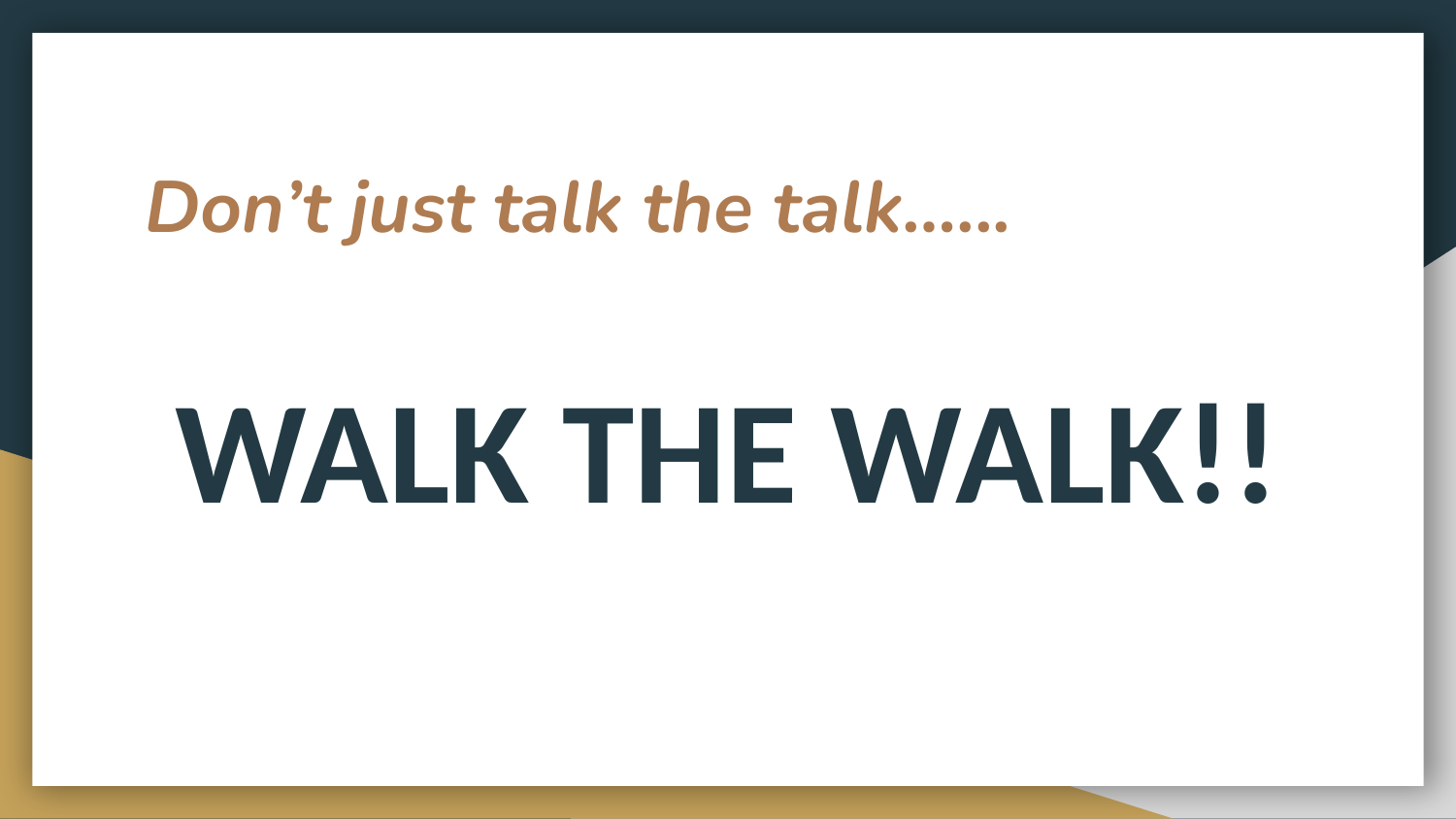

# Don’t just talk the talk…...
WALK THE WALK!!